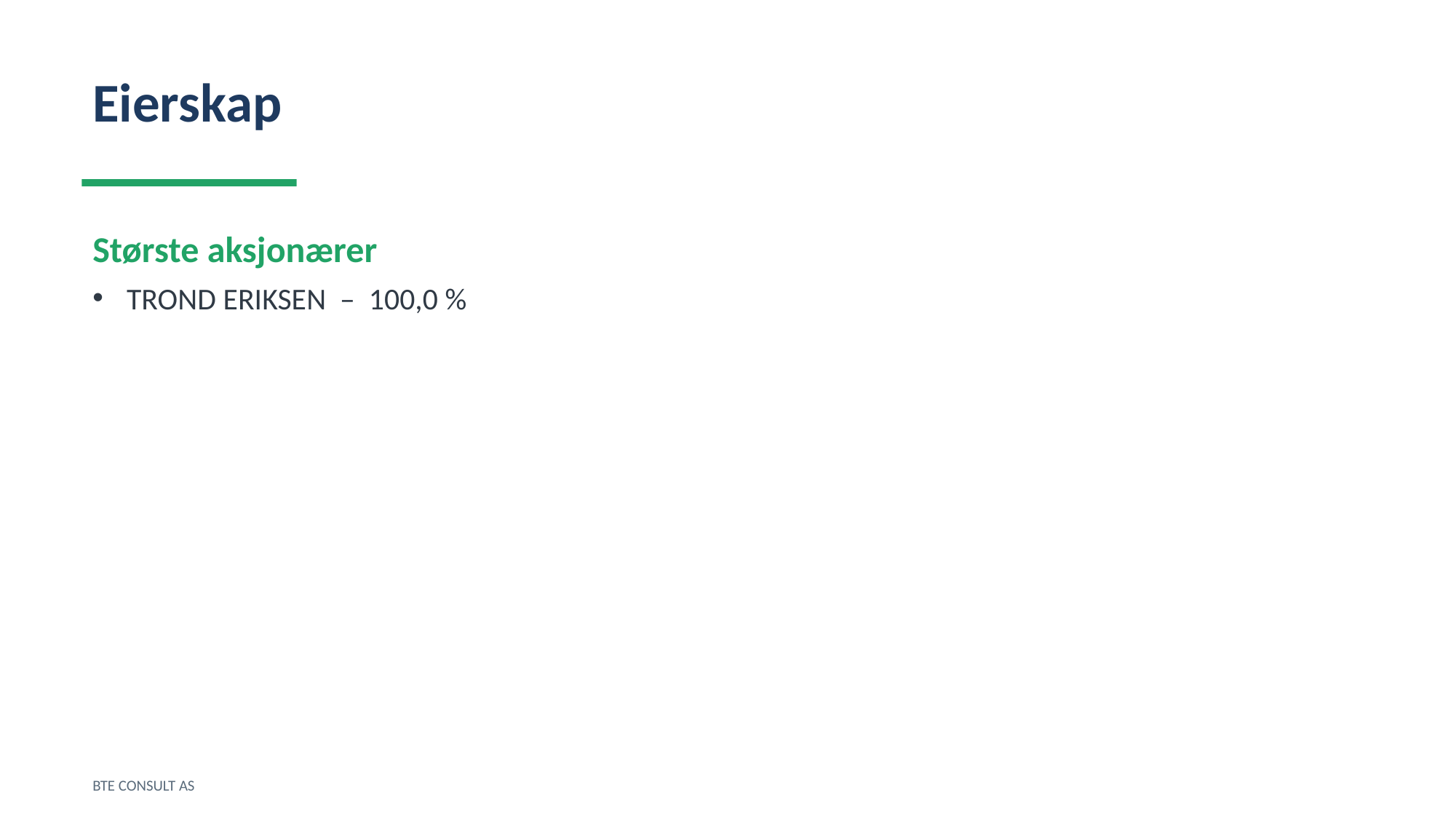

Eierskap

Største aksjonærer
TROND ERIKSEN  –  100,0 %
BTE CONSULT AS